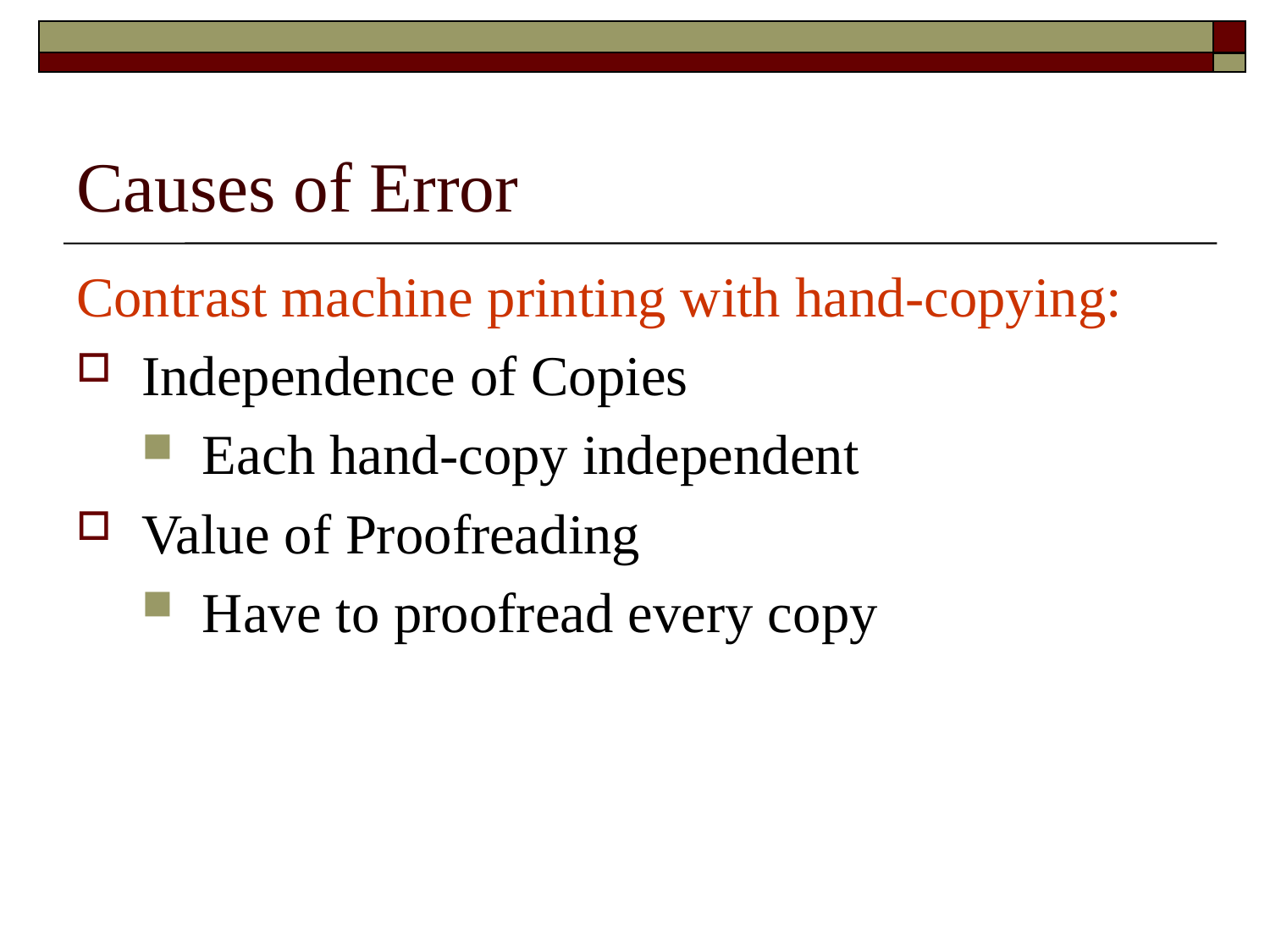

# Causes of Error
Contrast machine printing with hand-copying:
Independence of Copies
Each hand-copy independent
Value of Proofreading
Have to proofread every copy